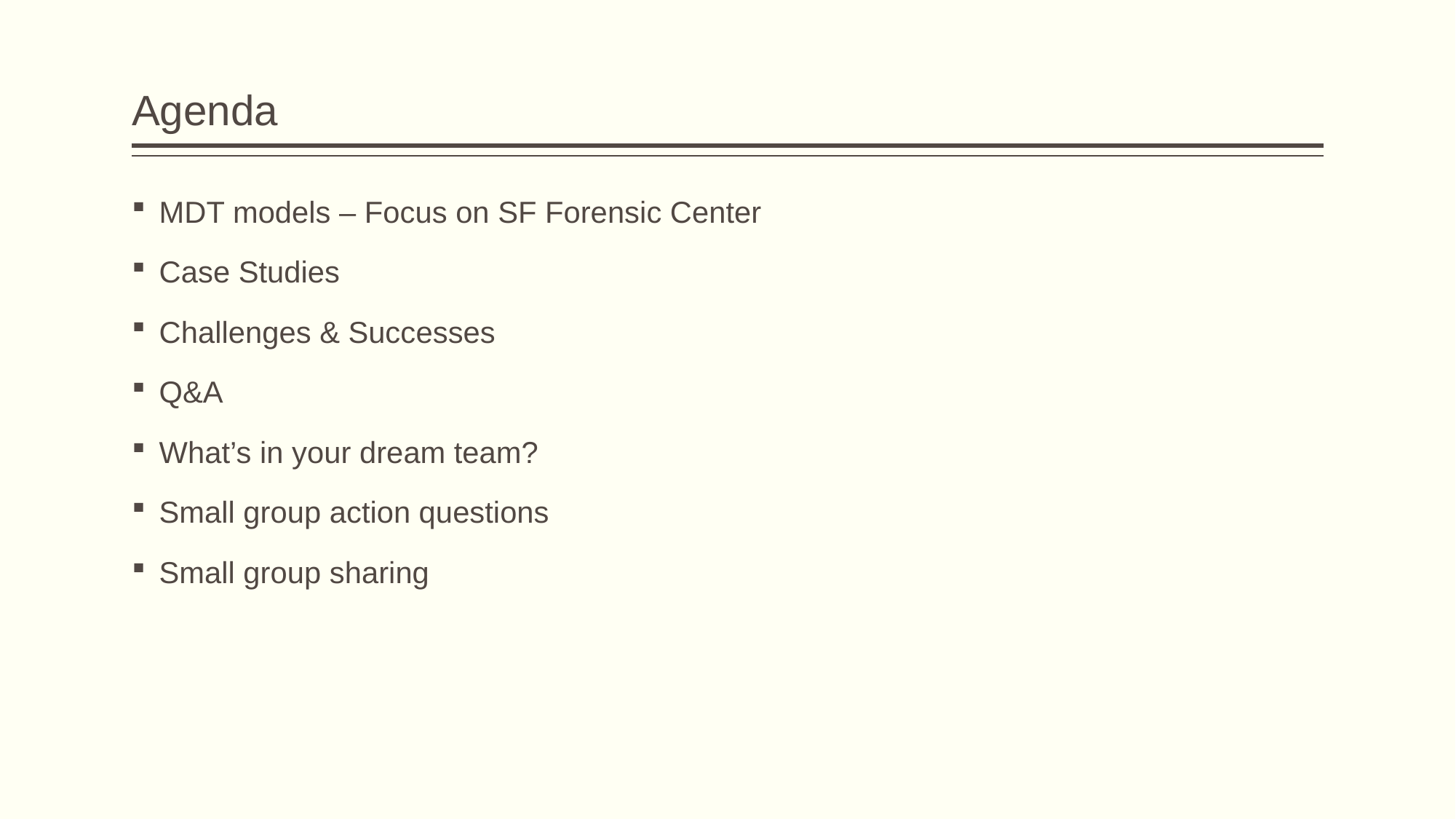

# Agenda
MDT models – Focus on SF Forensic Center
Case Studies
Challenges & Successes
Q&A
What’s in your dream team?
Small group action questions
Small group sharing